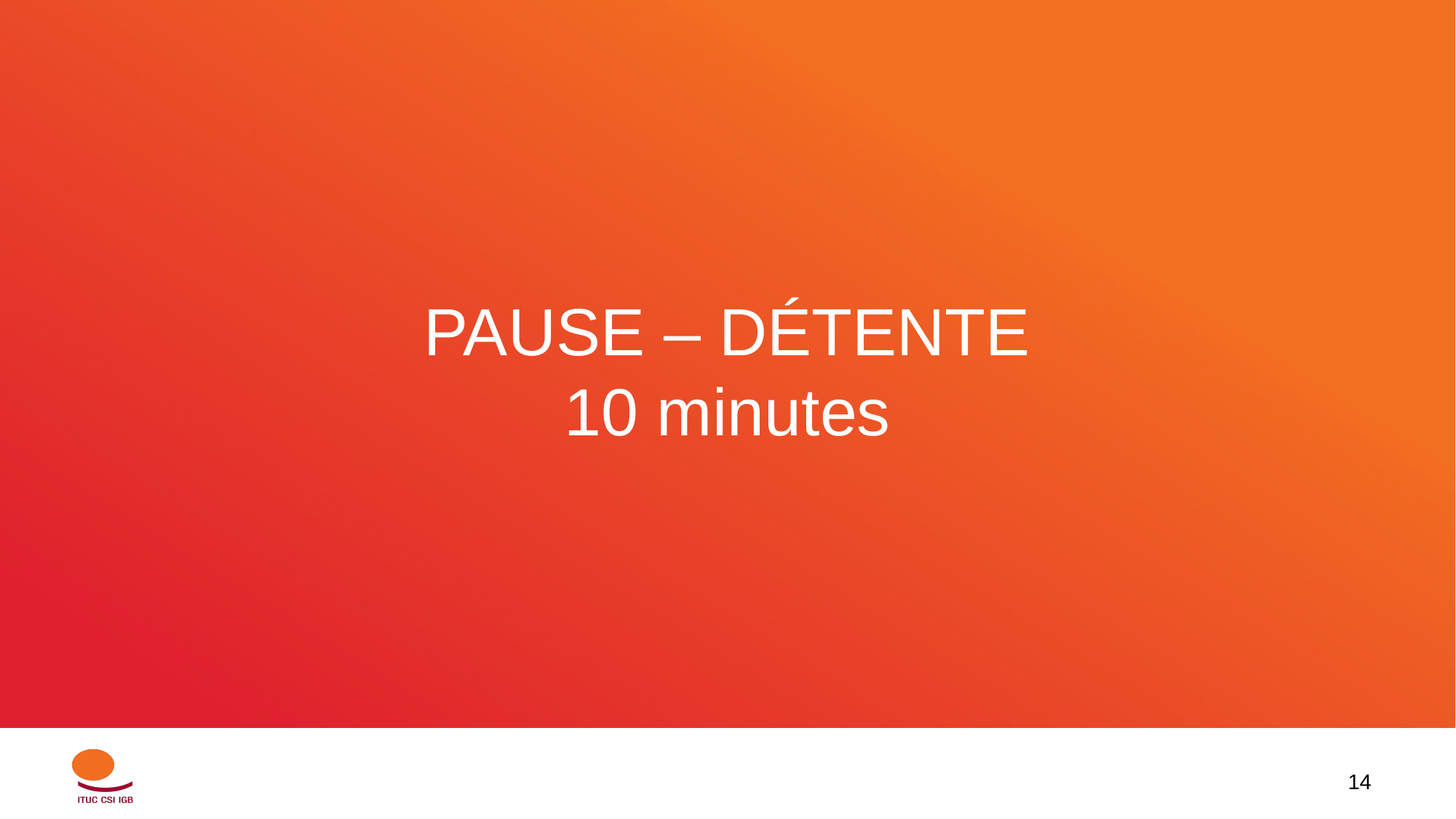

# PAUSE – DÉTENTE 10 minutes
14